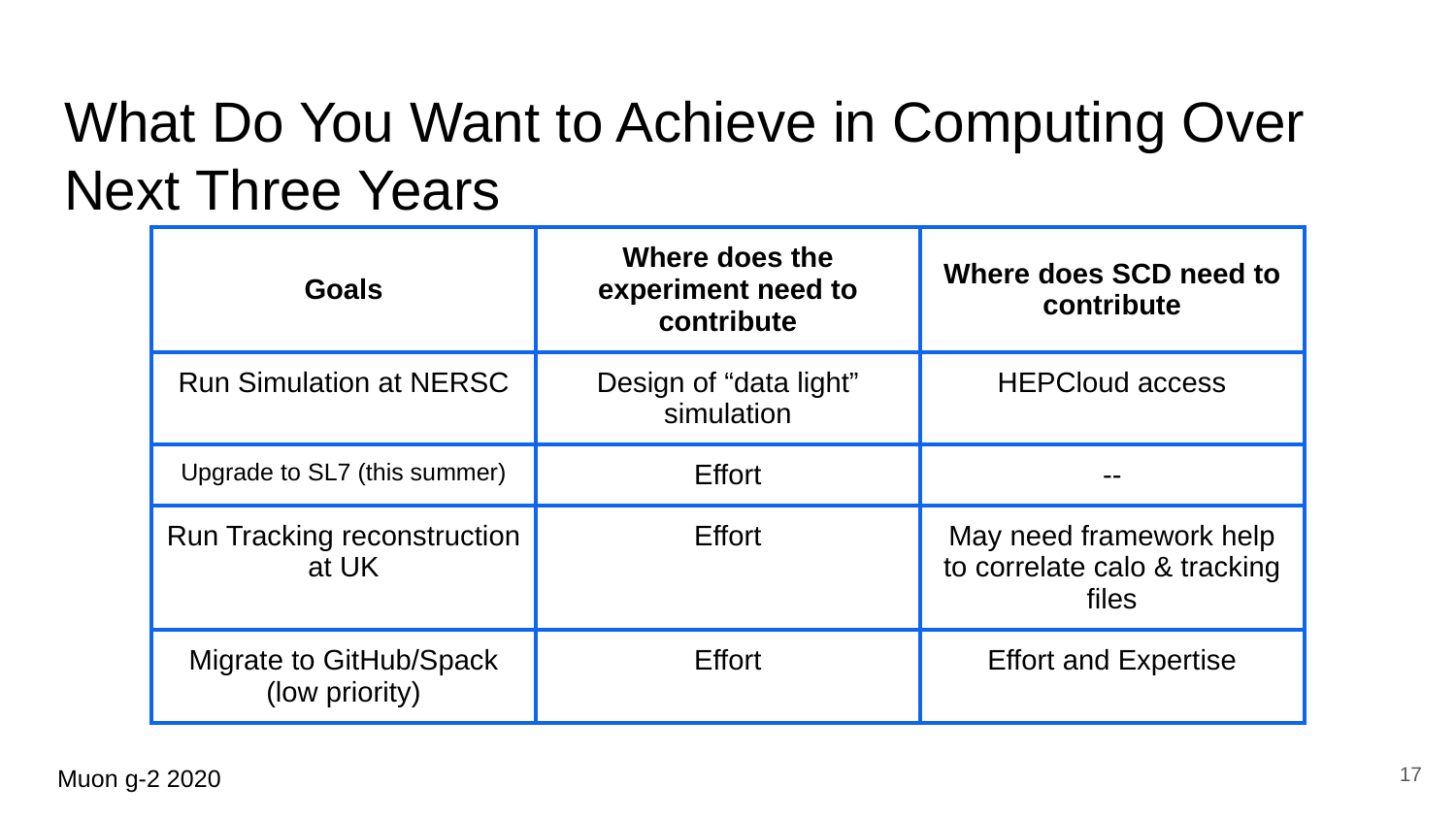

# What Do You Want to Achieve in Computing Over Next Three Years
| Goals | Where does the experiment need to contribute | Where does SCD need to contribute |
| --- | --- | --- |
| Run Simulation at NERSC | Design of “data light” simulation | HEPCloud access |
| Upgrade to SL7 (this summer) | Effort | -- |
| Run Tracking reconstruction at UK | Effort | May need framework help to correlate calo & tracking files |
| Migrate to GitHub/Spack (low priority) | Effort | Effort and Expertise |
17